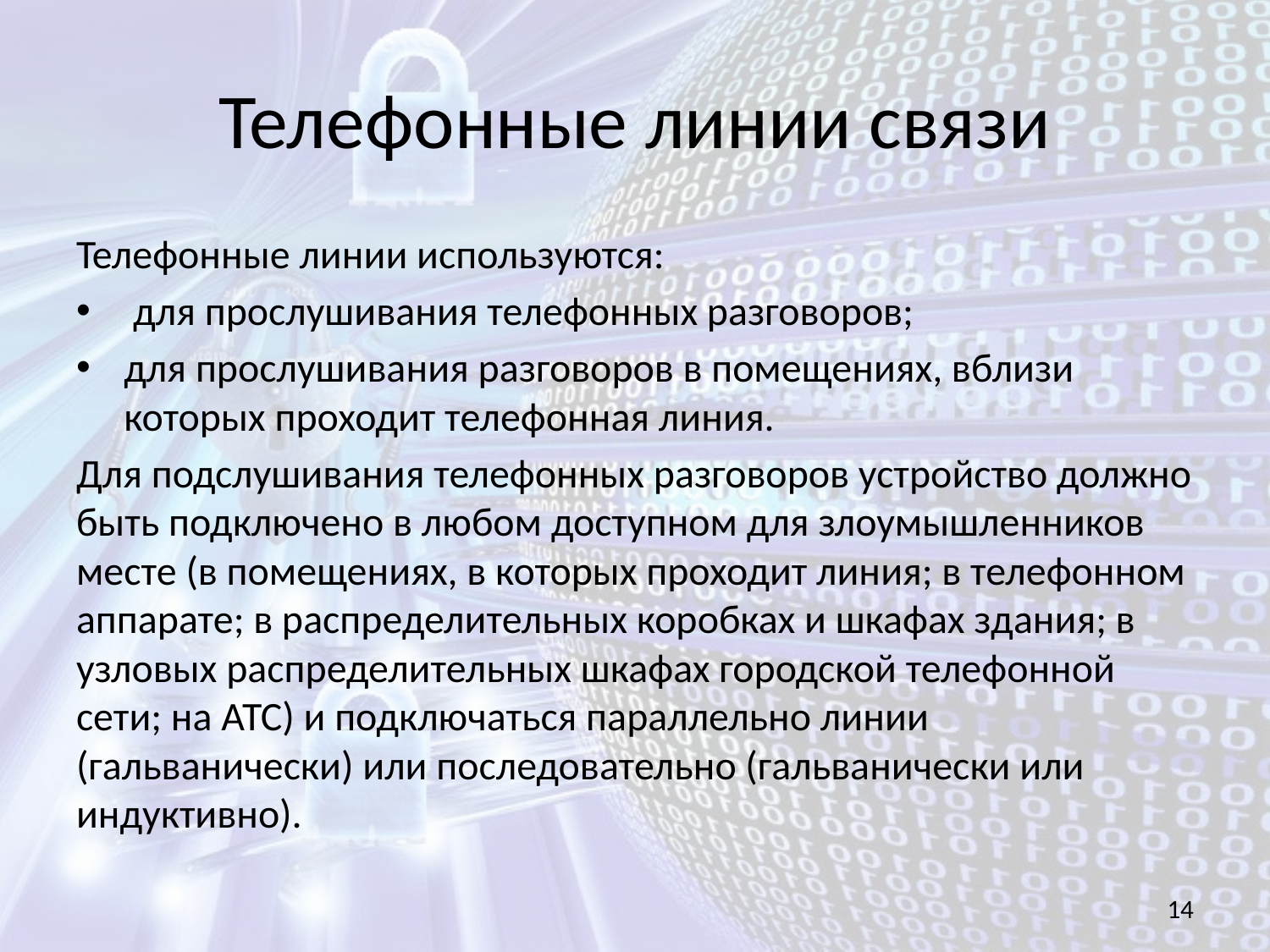

# Телефонные линии связи
Телефонные линии используются:
 для прослушивания телефонных разговоров;
для прослушивания разговоров в помещениях, вблизи которых проходит телефонная линия.
Для подслушивания телефонных разговоров устройство должно быть подключено в любом доступном для злоумышленников месте (в помещениях, в которых проходит линия; в телефонном аппарате; в распределительных коробках и шкафах здания; в узловых распределительных шкафах городской телефонной сети; на АТС) и подключаться параллельно линии (гальванически) или последовательно (гальванически или индуктивно).
14